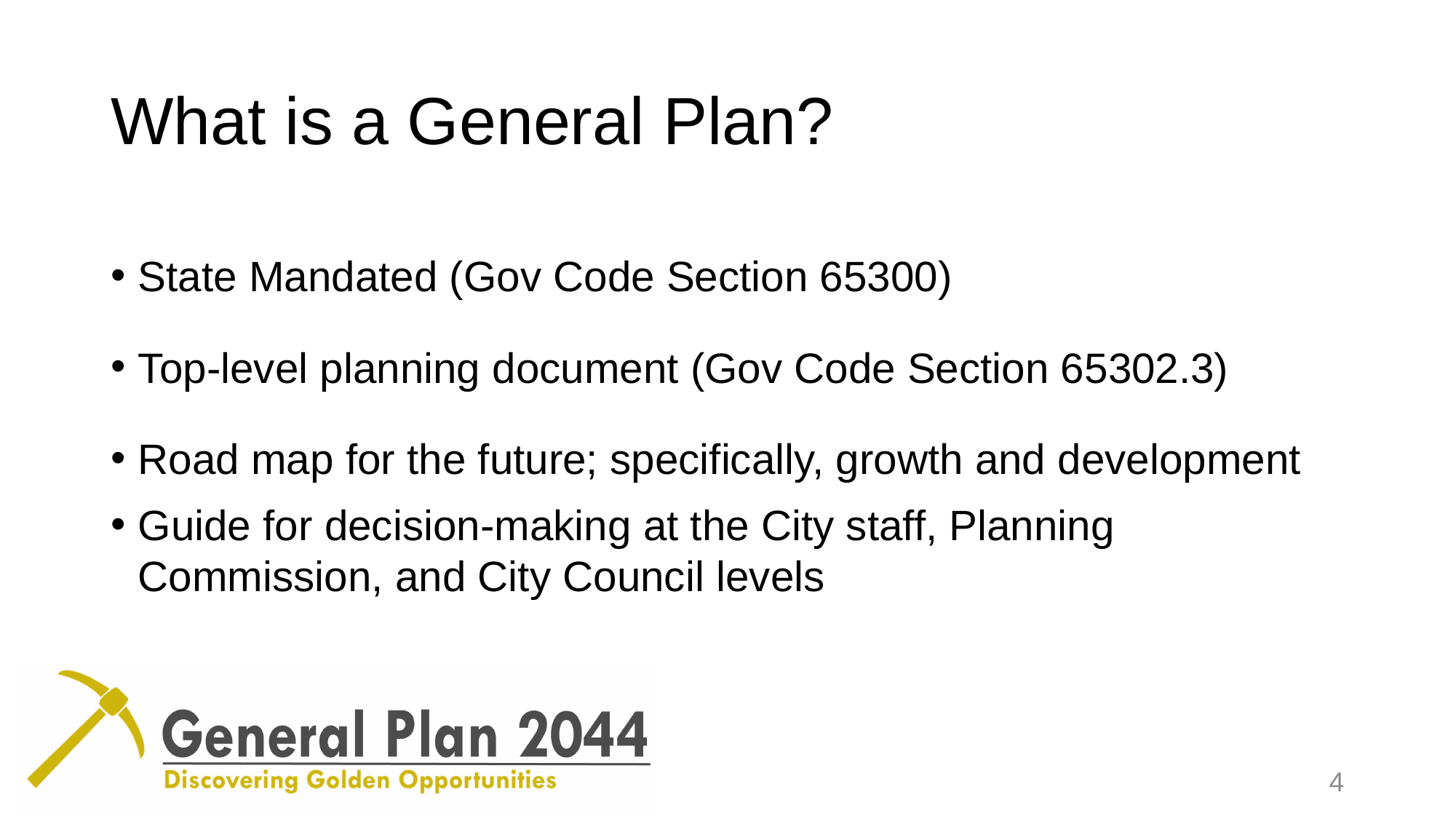

# What is a General Plan?
State Mandated (Gov Code Section 65300)
Top-level planning document (Gov Code Section 65302.3)
Road map for the future; specifically, growth and development
Guide for decision-making at the City staff, Planning Commission, and City Council levels
4